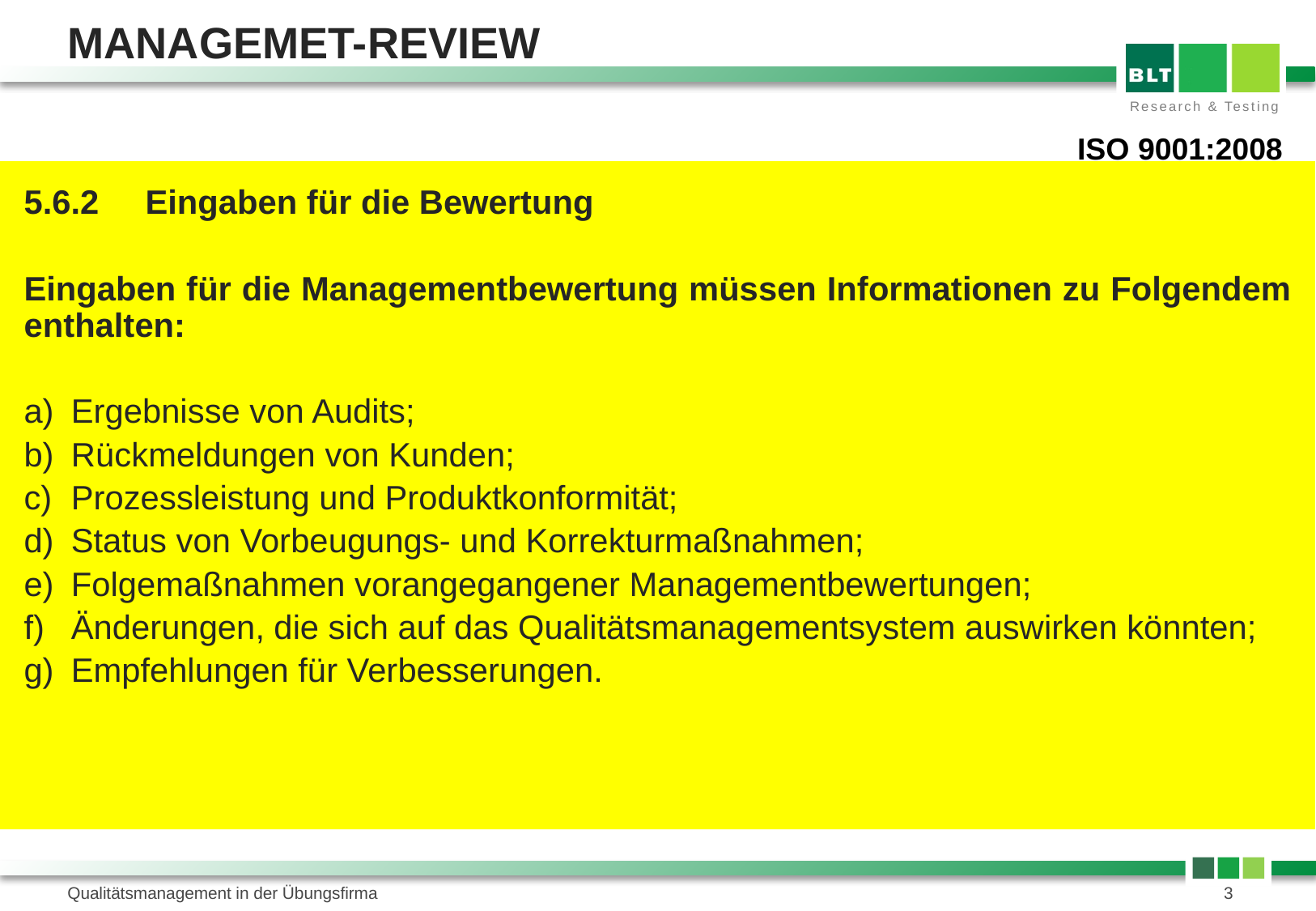

# Managemet-Review
ISO 9001:2008
5.6.2	Eingaben für die Bewertung

Eingaben für die Managementbewertung müssen Informationen zu Folgendem enthalten:

Ergebnisse von Audits;
Rückmeldungen von Kunden;
Prozessleistung und Produktkonformität;
Status von Vorbeugungs- und Korrekturmaßnahmen;
Folgemaßnahmen vorangegangener Managementbewertungen;
Änderungen, die sich auf das Qualitätsmanagementsystem auswirken könnten;
Empfehlungen für Verbesserungen.

Qualitätsmanagement in der Übungsfirma
3